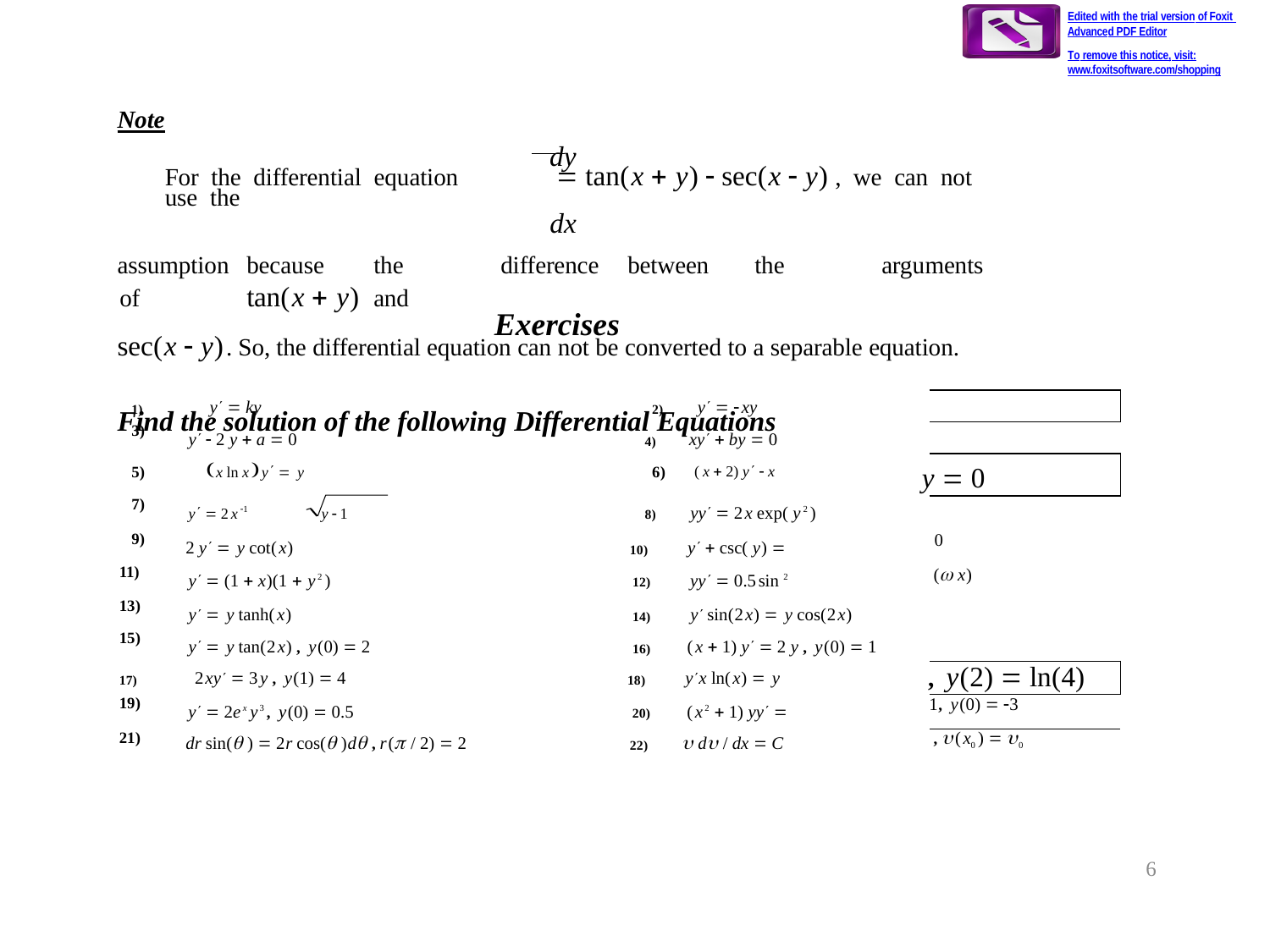

Edited with the trial version of Foxit Advanced PDF Editor
To remove this notice, visit:
www.foxitsoftware.com/shopping
Note
dy
For  the  differential  equation	= tan(x + y) − sec(x − y) ,  we  can  not  use  the
dx
assumption	because	the	difference	between	the	arguments	of	tan(x + y)	and
sec(x − y). So, the differential equation can not be converted to a separable equation.

Exercises

Find the solution of the following Differential Equations
| 1) y′ = ky 2) y′ = −xy |  |  |
| --- | --- | --- |
| 3) | y′ − 2 y + a = 0 4) xy′ + by = 0 |  |
| 5) (x ln x)y′ = y 6) (x + 2) y′ − x |  |  |
| 7) | y′ = 2x−1 y −1 8) yy′ = 2x exp( y2 ) |  |
| 9) | 2 y′ = y cot(x) 10) y′ + csc( y) = | 0 |
| 11) | y′ = (1 + x)(1 + y2 ) 12) yy′ = 0.5sin 2 | (ω x) |
| 13) | y′ = y tanh(x) 14) y′sin(2x) = y cos(2x) |  |
| 15) | y′ = y tan(2x) , y(0) = 2 16) (x + 1) y′ = 2 y , y(0) = 1 |  |
| 17) 2xy′ = 3y , y(1) = 4 18) y′x ln(x) = y |  |  |
| 19) | y′ = 2ex y3 , y(0) = 0.5 20) (x2 + 1) yy′ = | 1, y(0) = −3 |
| 21) | dr sin(θ ) = 2r cos(θ )dθ , r(π / 2) = 2 22) υ dυ / dx = C | , υ(x0 ) = υ0 |
y = 0

,  y(2) = ln(4)
6